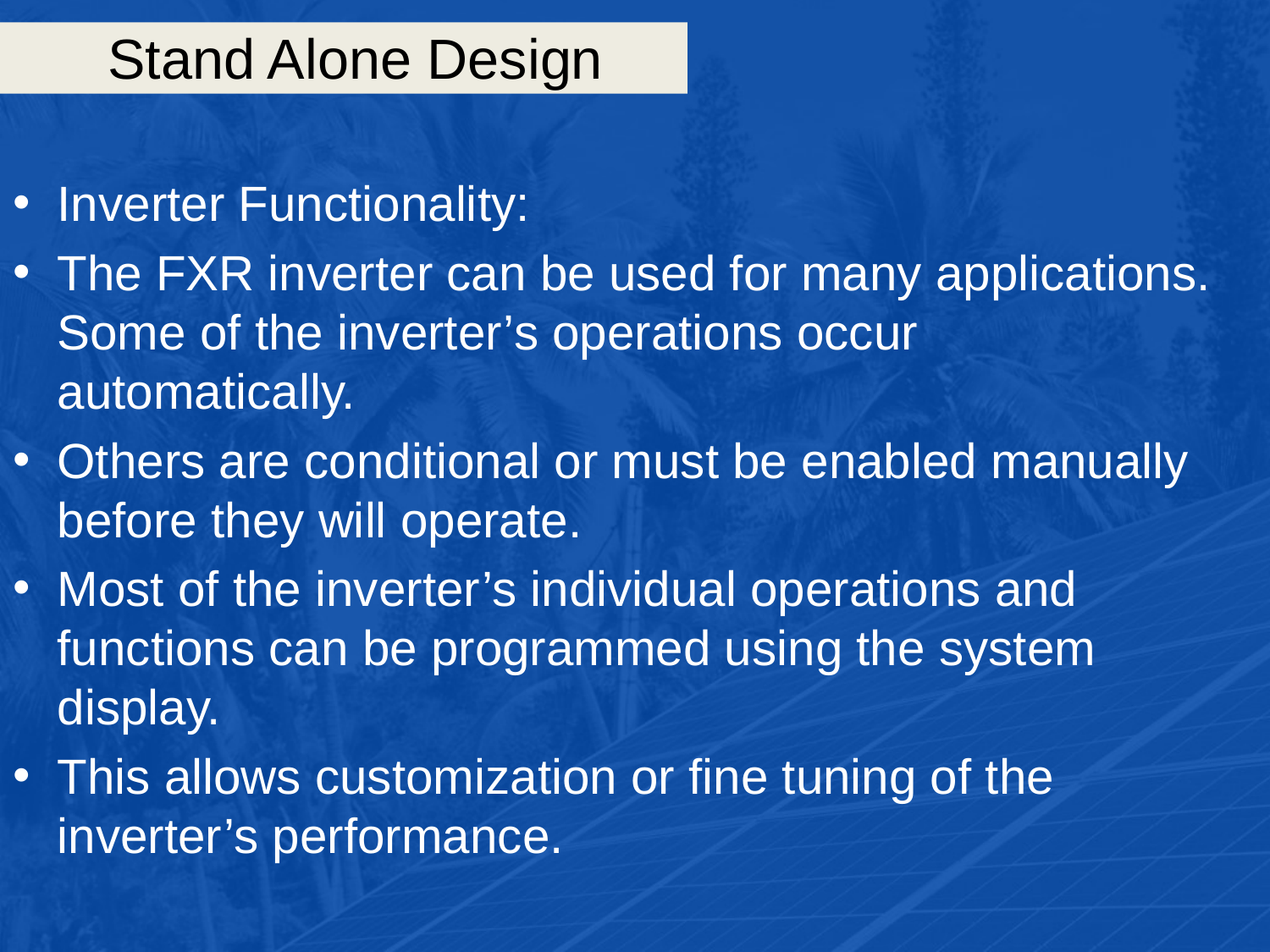

# Stand Alone Design
Inverter Functionality:
The FXR inverter can be used for many applications. Some of the inverter’s operations occur automatically.
Others are conditional or must be enabled manually before they will operate.
Most of the inverter’s individual operations and functions can be programmed using the system display.
This allows customization or fine tuning of the inverter’s performance.